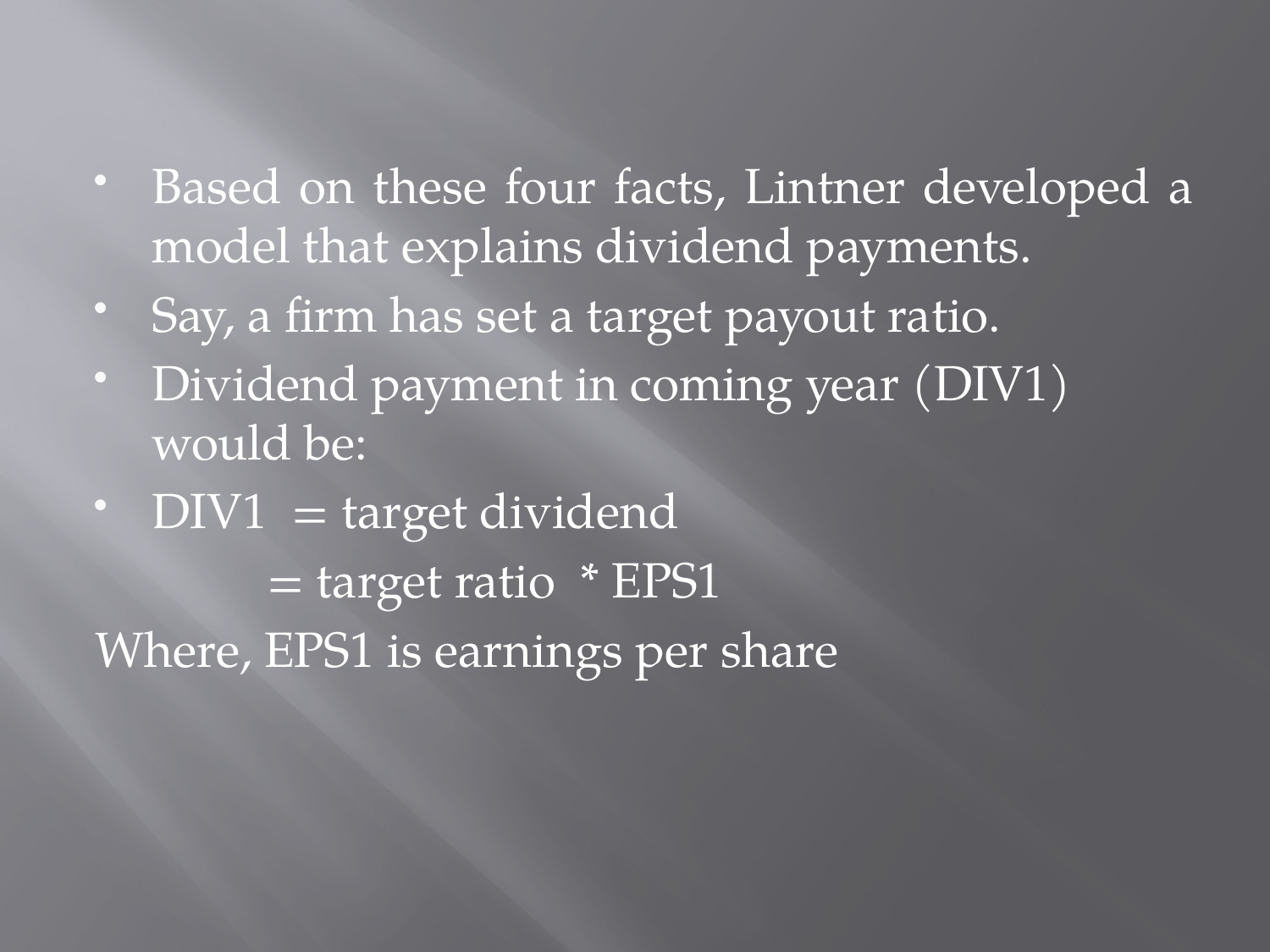

Based on these four facts, Lintner developed a model that explains dividend payments.
Say, a firm has set a target payout ratio.
Dividend payment in coming year (DIV1) would be:
DIV1  = target dividend
              = target ratio  * EPS1
Where, EPS1 is earnings per share